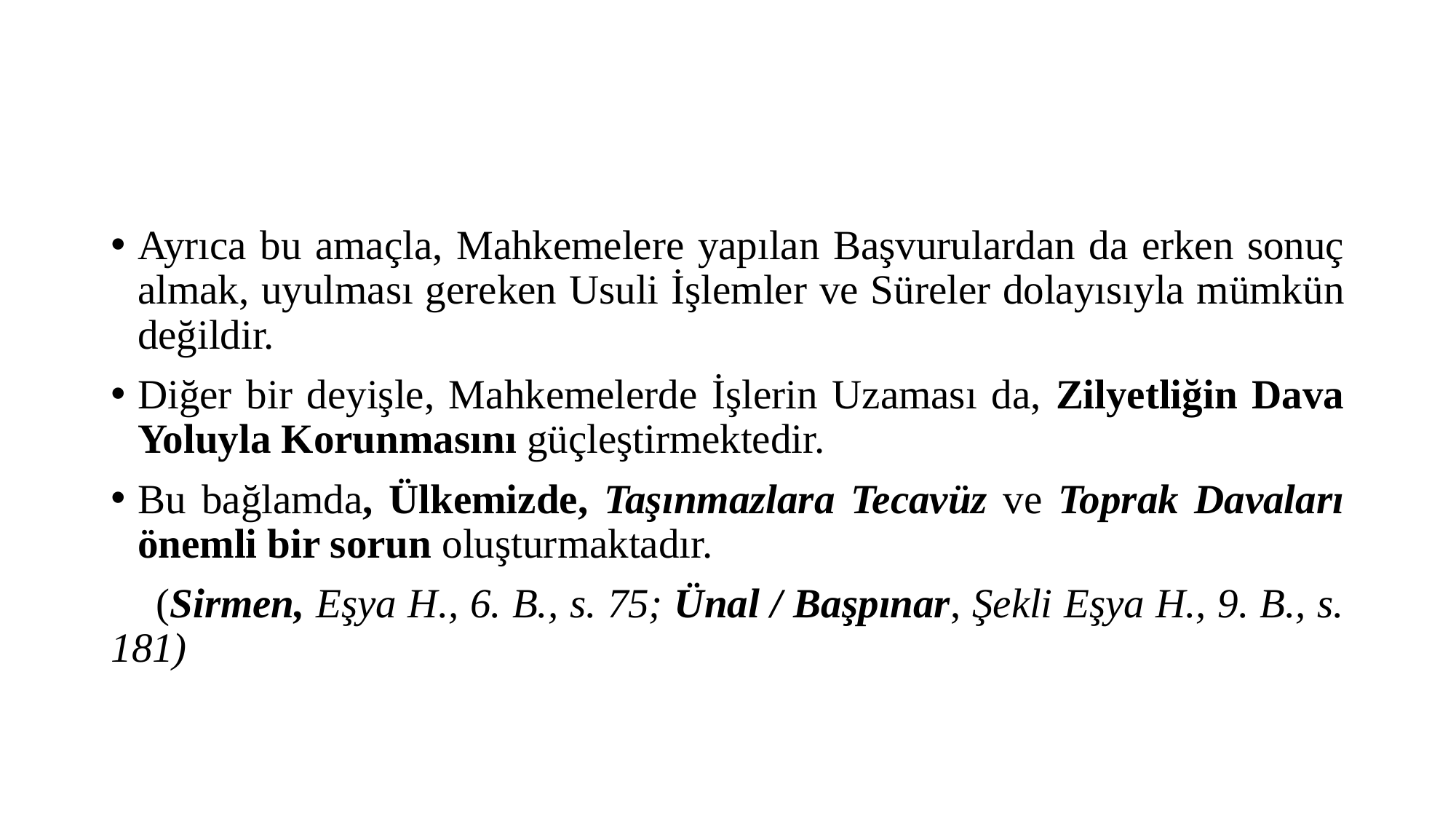

#
Ayrıca bu amaçla, Mahkemelere yapılan Başvurulardan da erken sonuç almak, uyulması gereken Usuli İşlemler ve Süreler dolayısıyla mümkün değildir.
Diğer bir deyişle, Mahkemelerde İşlerin Uzaması da, Zilyetliğin Dava Yoluyla Korunmasını güçleştirmektedir.
Bu bağlamda, Ülkemizde, Taşınmazlara Tecavüz ve Toprak Davaları önemli bir sorun oluşturmaktadır.
    (Sirmen, Eşya H., 6. B., s. 75; Ünal / Başpınar, Şekli Eşya H., 9. B., s. 181)